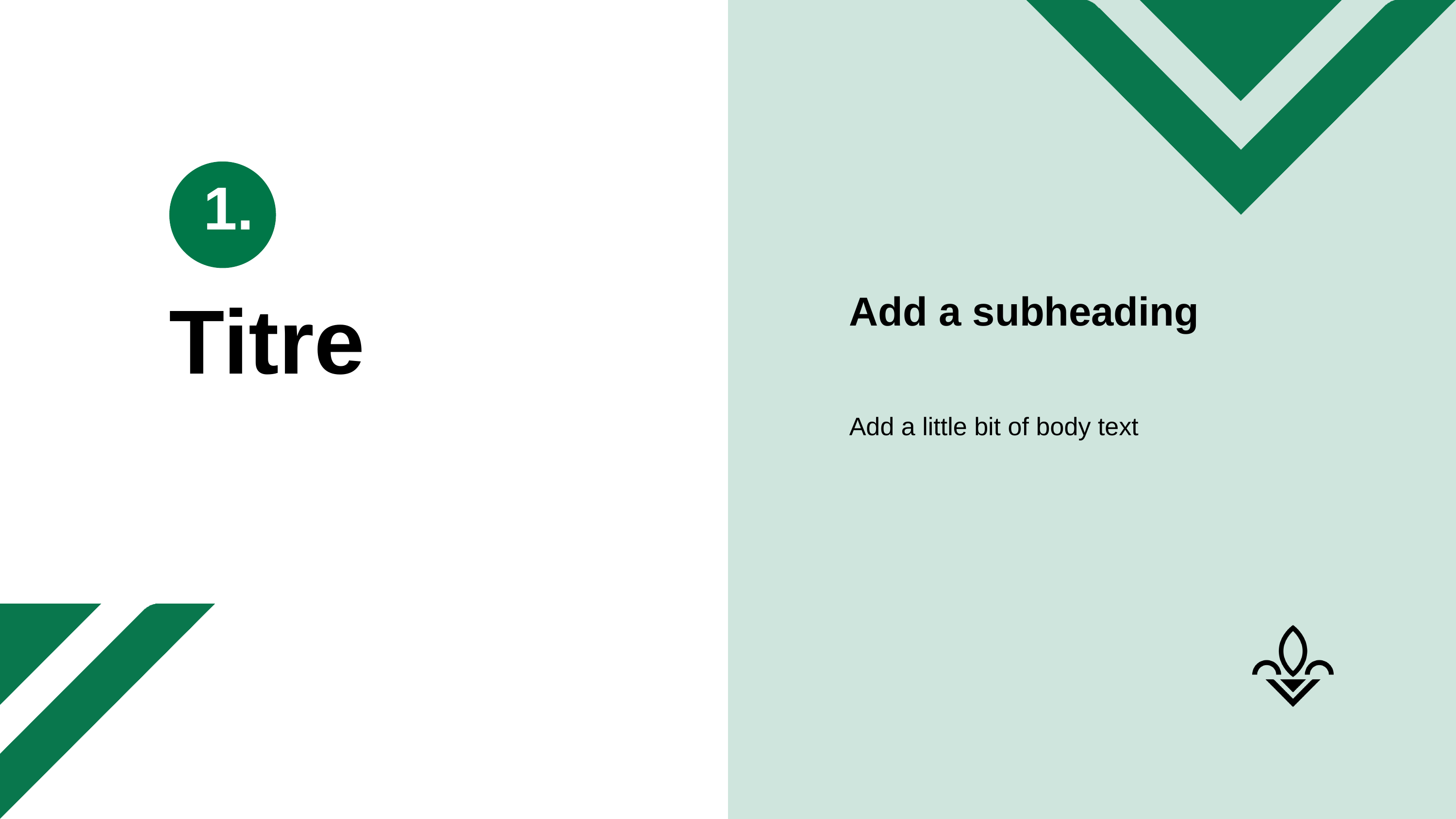

1.
Add a subheading
Titre
Add a little bit of body text